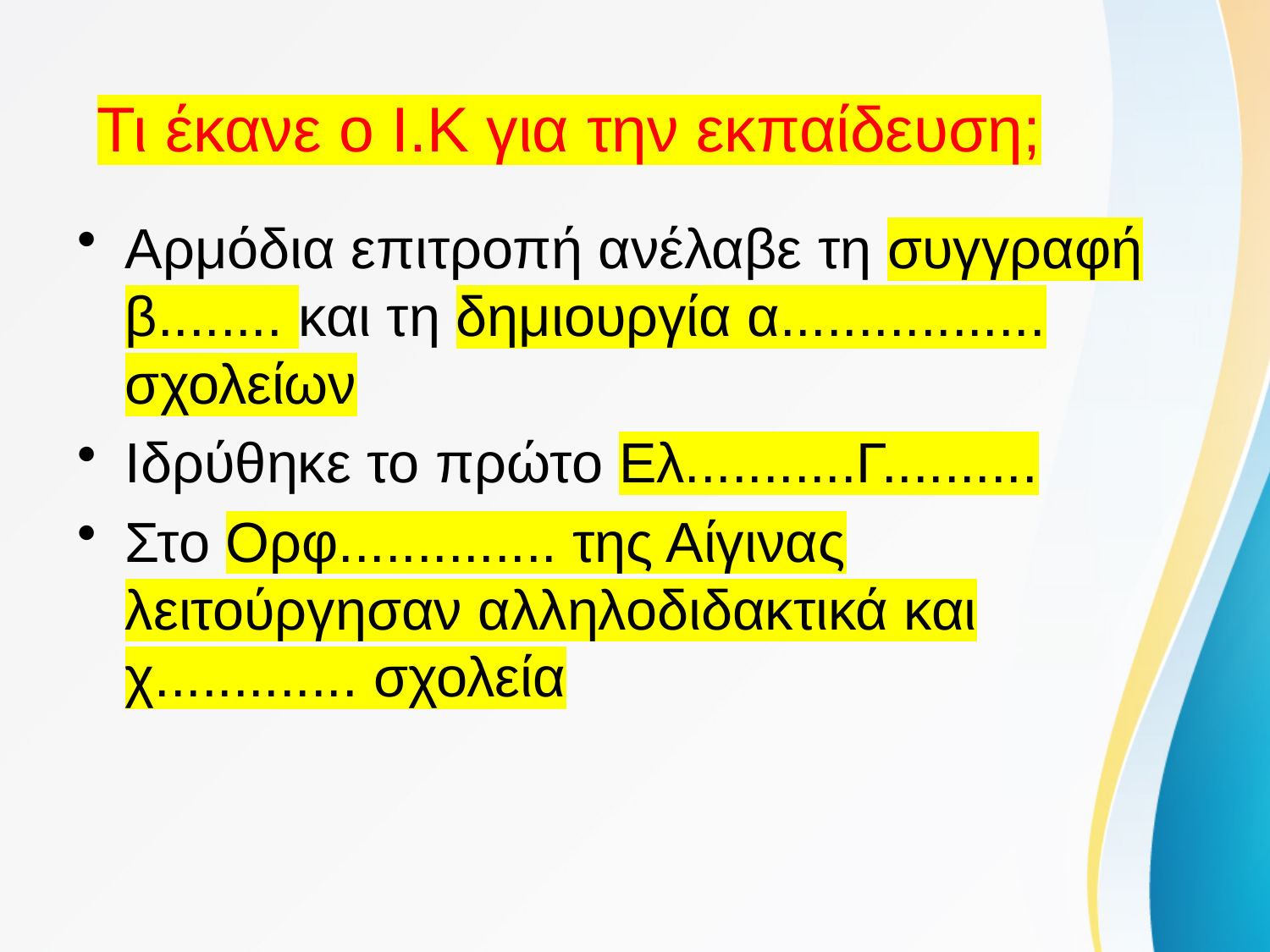

# Τι έκανε ο Ι.Κ για την εκπαίδευση;
Αρμόδια επιτροπή ανέλαβε τη συγγραφή β........ και τη δημιουργία α................. σχολείων
Ιδρύθηκε το πρώτο Ελ...........Γ..........
Στο Ορφ.............. της Αίγινας λειτούργησαν αλληλοδιδακτικά και χ............. σχολεία